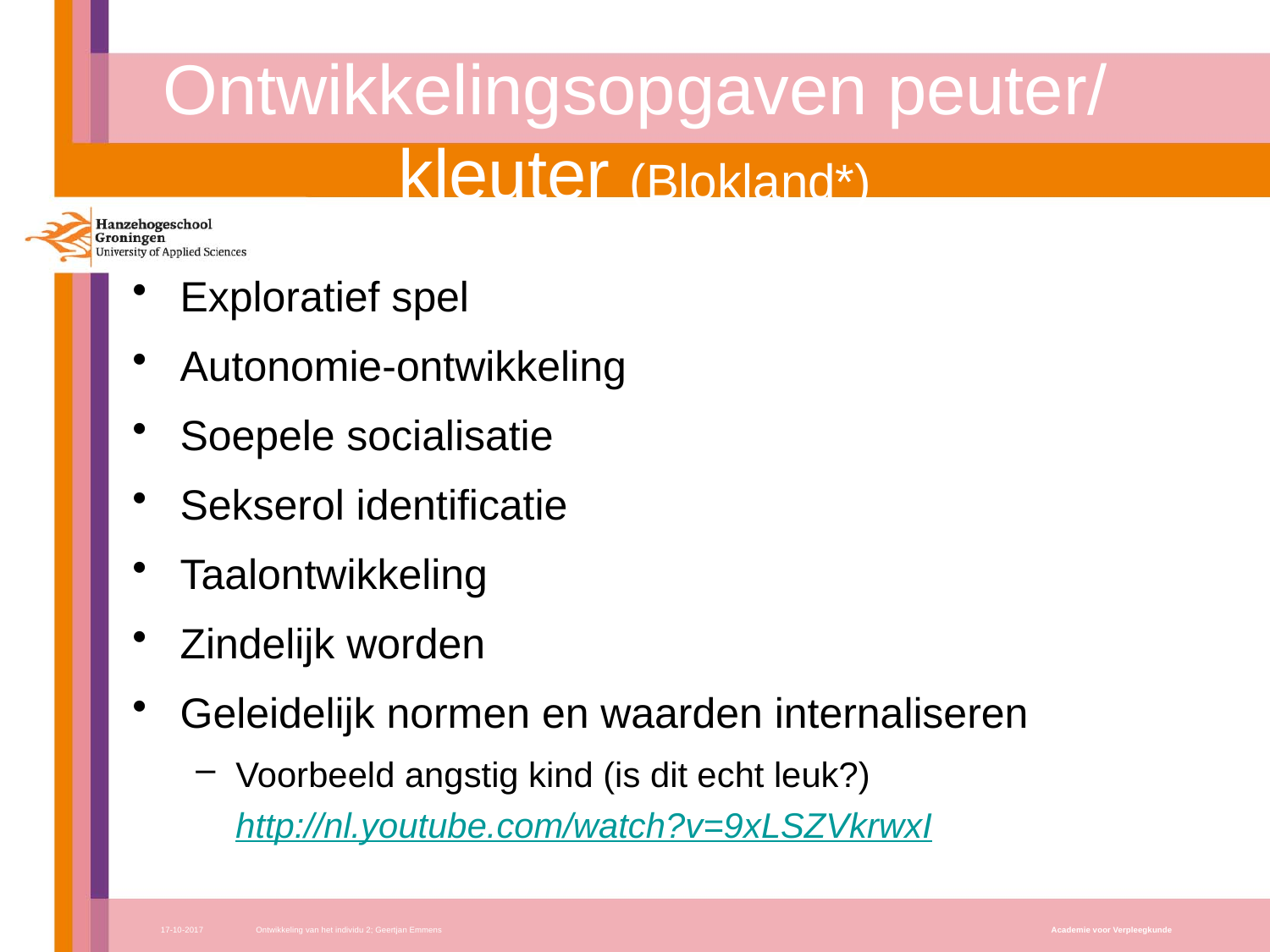

# Ontwikkelingsopgaven peuter/ kleuter (Blokland*)
Exploratief spel
Autonomie-ontwikkeling
Soepele socialisatie
Sekserol identificatie
Taalontwikkeling
Zindelijk worden
Geleidelijk normen en waarden internaliseren
Voorbeeld angstig kind (is dit echt leuk?)http://nl.youtube.com/watch?v=9xLSZVkrwxI

* Blokland (1996) over opvoeden gesproken, NIZW

17-10-2017
Ontwikkeling van het individu 2; Geertjan Emmens
Academie voor Verpleegkunde